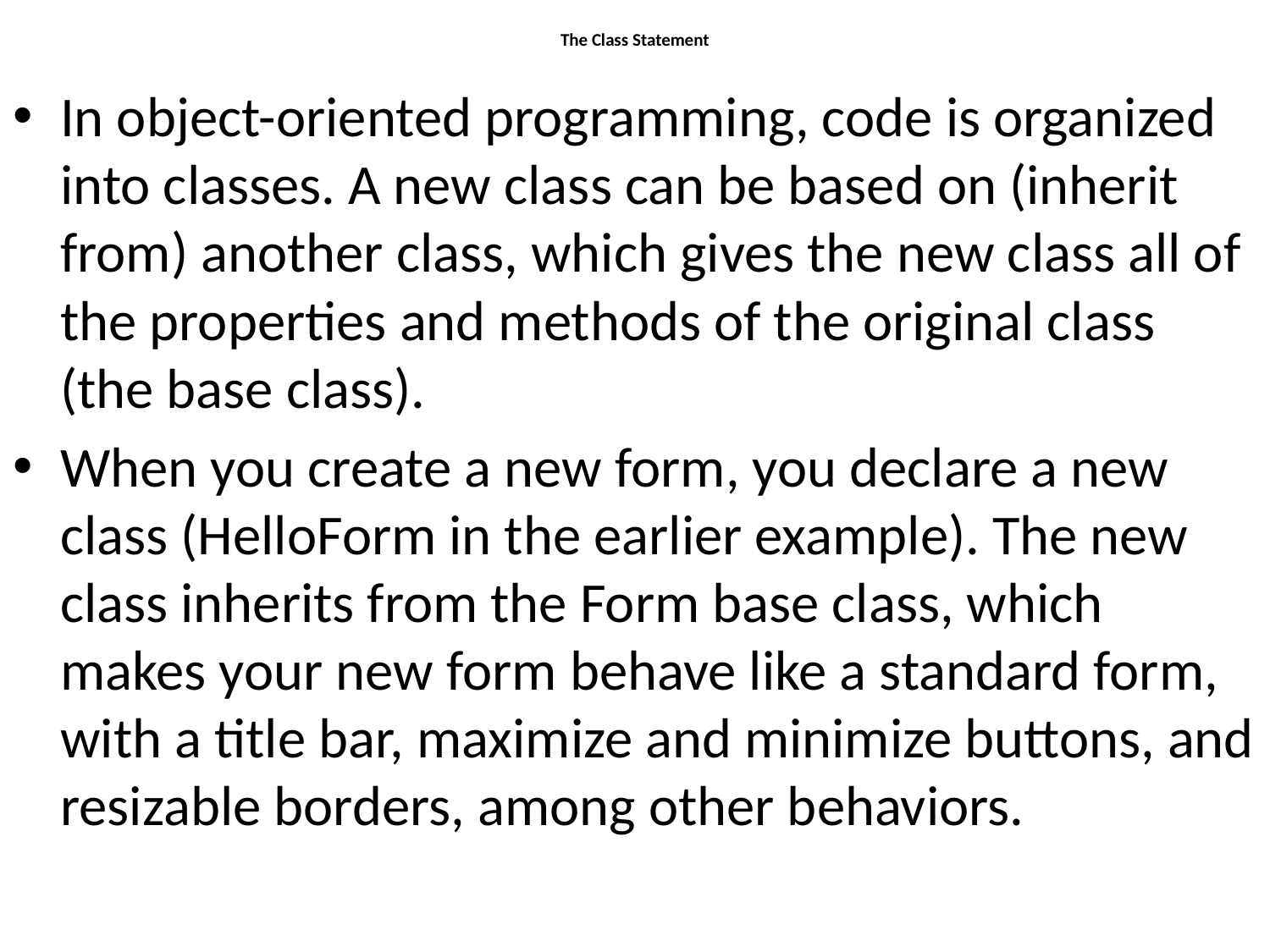

# The Class Statement
In object-oriented programming, code is organized into classes. A new class can be based on (inherit from) another class, which gives the new class all of the properties and methods of the original class (the base class).
When you create a new form, you declare a new class (HelloForm in the earlier example). The new class inherits from the Form base class, which makes your new form behave like a standard form, with a title bar, maximize and minimize buttons, and resizable borders, among other behaviors.